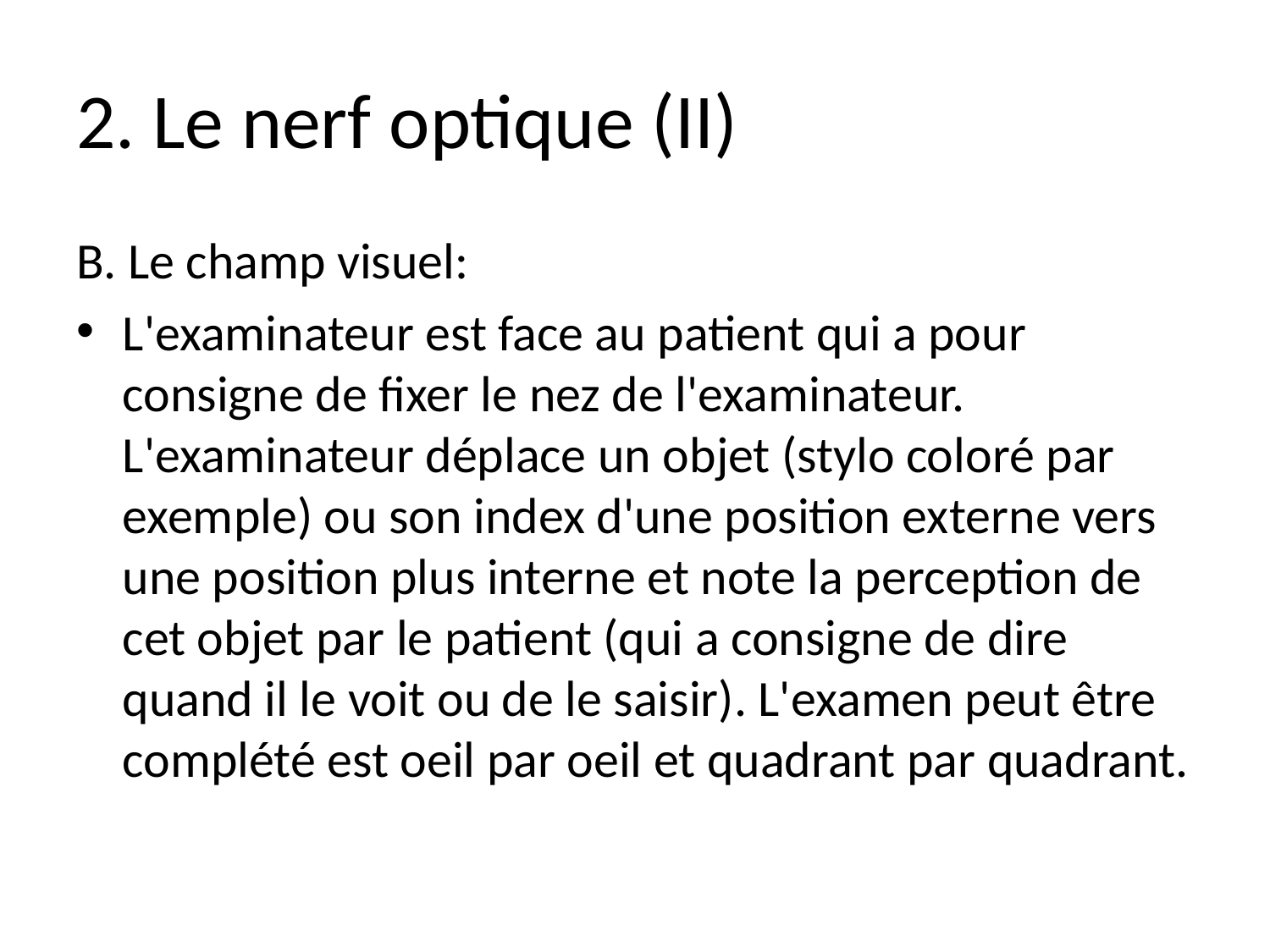

# 2. Le nerf optique (II)
B. Le champ visuel:
L'examinateur est face au patient qui a pour consigne de fixer le nez de l'examinateur. L'examinateur déplace un objet (stylo coloré par exemple) ou son index d'une position externe vers une position plus interne et note la perception de cet objet par le patient (qui a consigne de dire quand il le voit ou de le saisir). L'examen peut être complété est oeil par oeil et quadrant par quadrant.